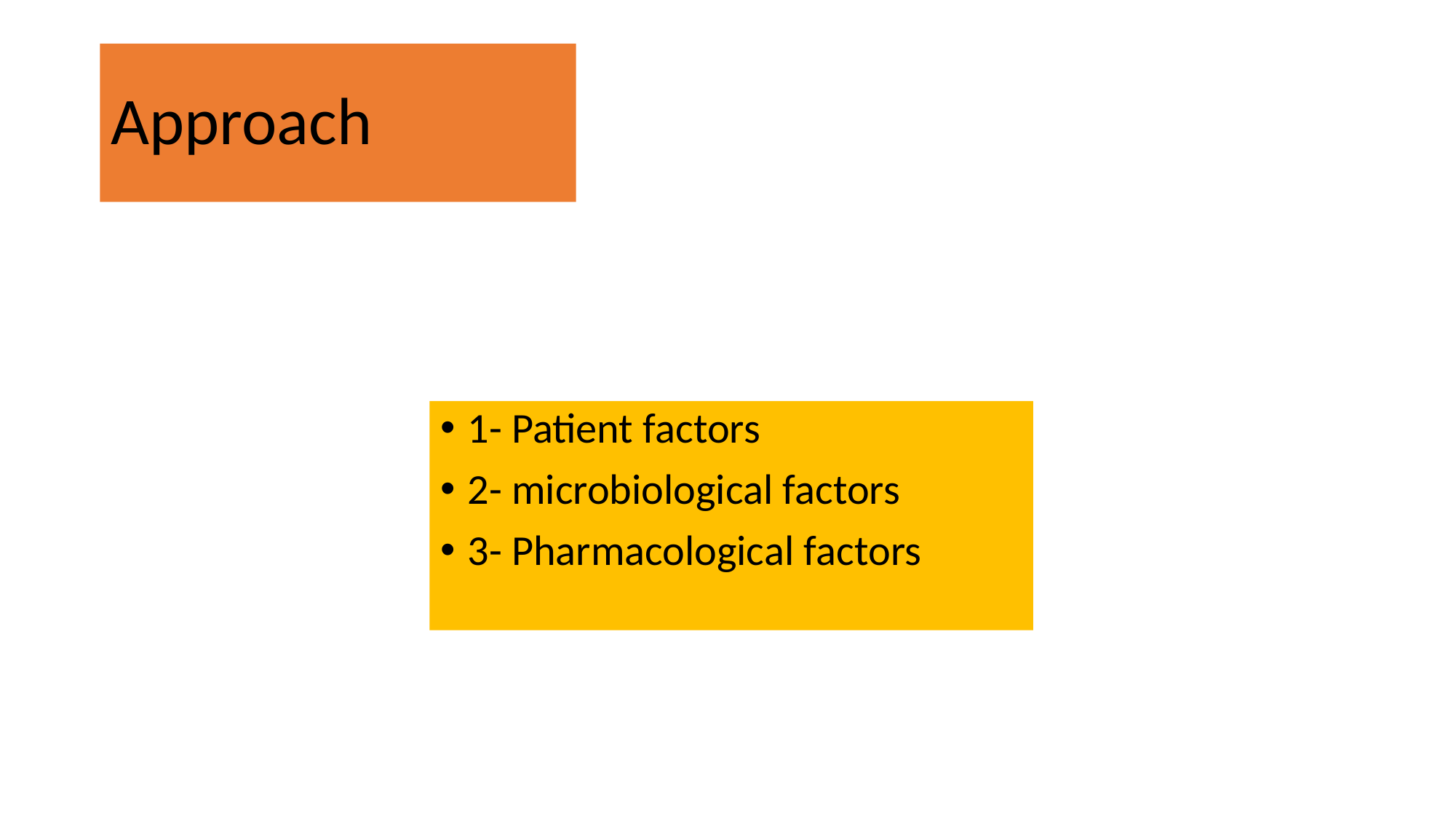

# Approach
1- Patient factors
2- microbiological factors
3- Pharmacological factors